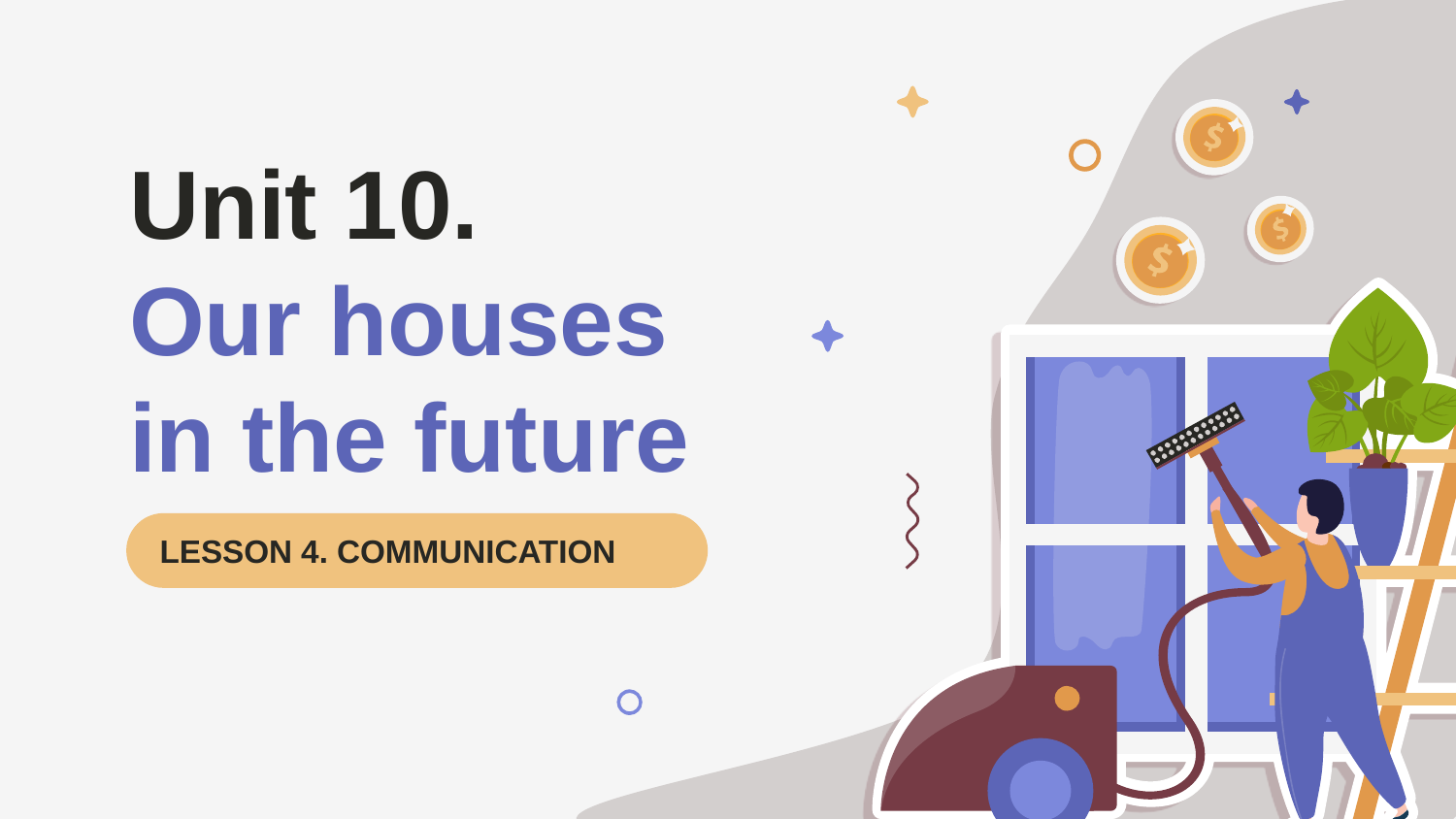

# Unit 10.
Our houses
in the future

LESSON 4. COMMUNICATION